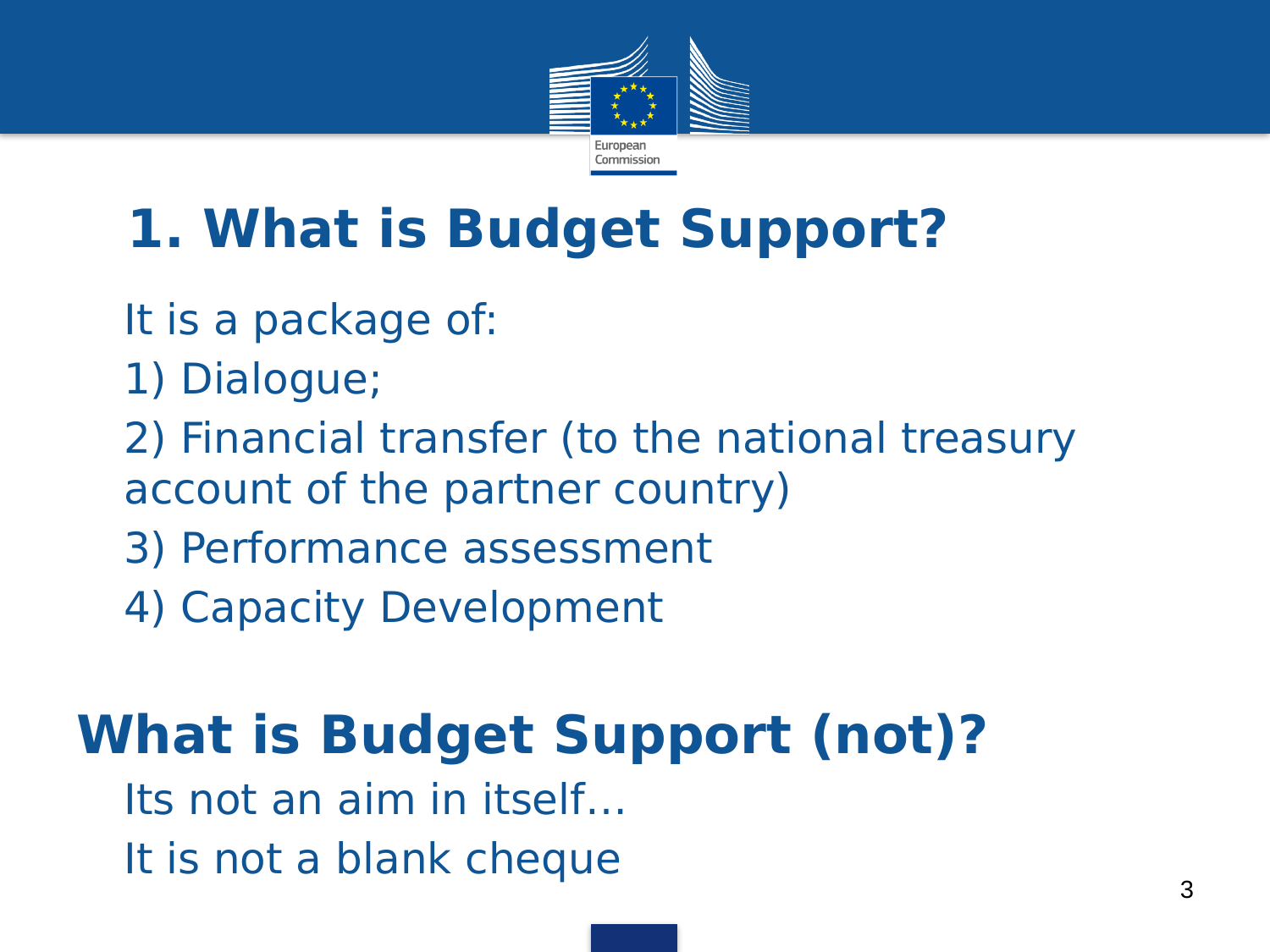

# 1. What is Budget Support?
It is a package of:
1) Dialogue;
2) Financial transfer (to the national treasury account of the partner country)
3) Performance assessment
4) Capacity Development

What is Budget Support (not)?
Its not an aim in itself…
It is not a blank cheque

3